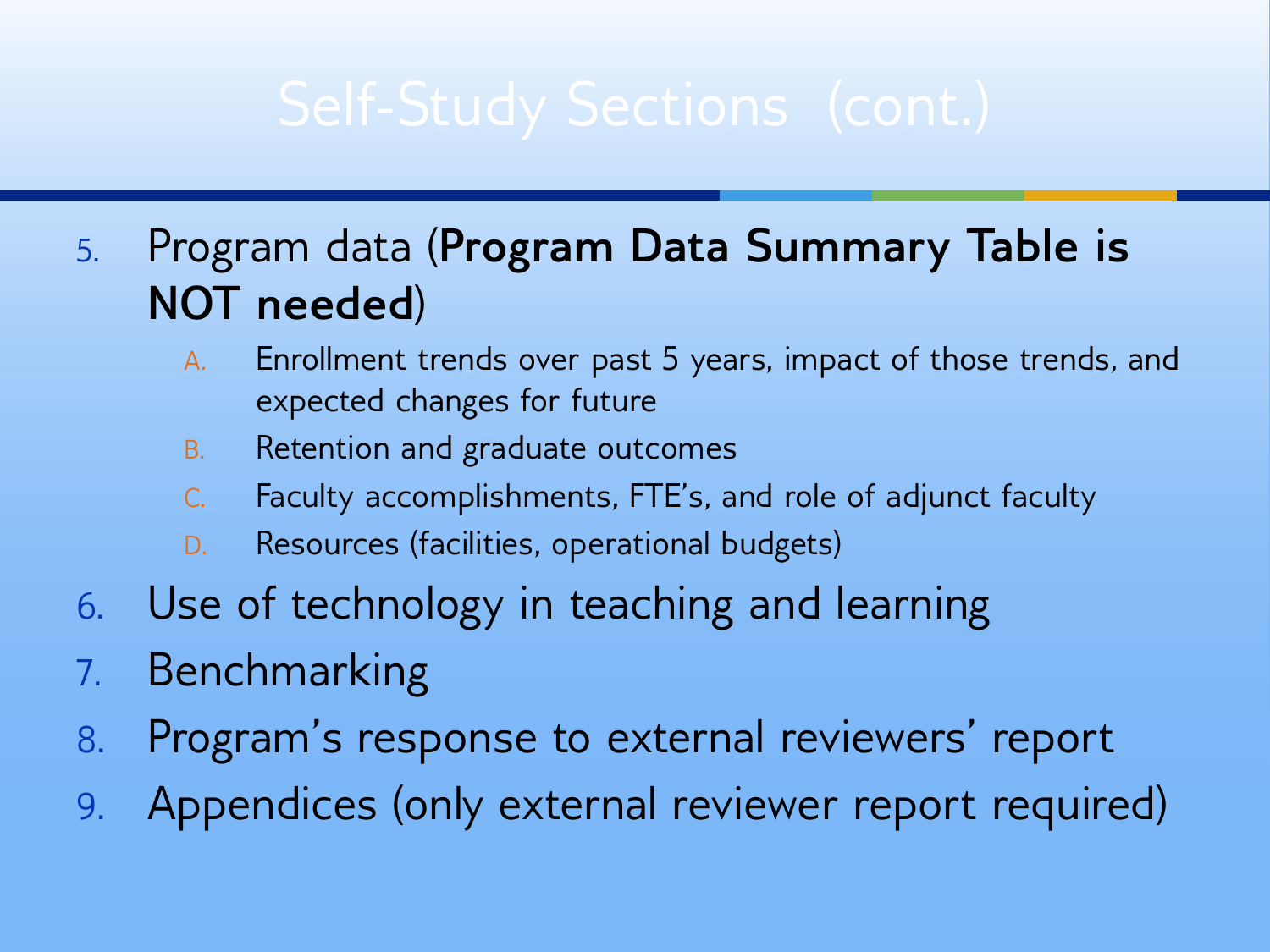

# Self-Study Sections  (cont.)
Program data (Program Data Summary Table is NOT needed)
Enrollment trends over past 5 years, impact of those trends, and expected changes for future
Retention and graduate outcomes
Faculty accomplishments, FTE’s, and role of adjunct faculty
Resources (facilities, operational budgets)
Use of technology in teaching and learning
Benchmarking
Program’s response to external reviewers’ report
Appendices (only external reviewer report required)